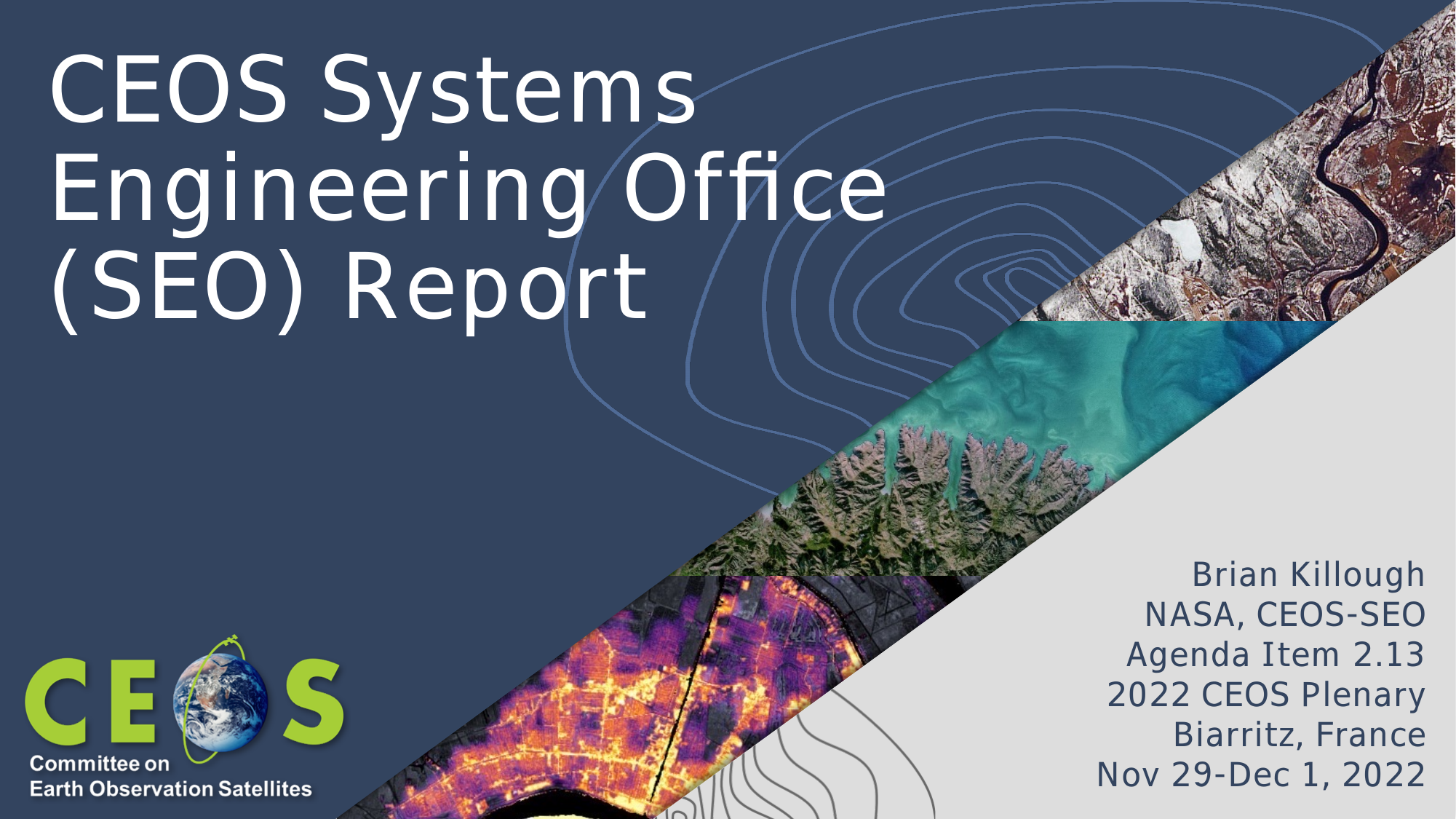

CEOS Systems
Engineering Office
(SEO) Report
Brian Killough
NASA, CEOS-SEO
Agenda Item 2.13
2022 CEOS Plenary
Biarritz, France
Nov 29-Dec 1, 2022